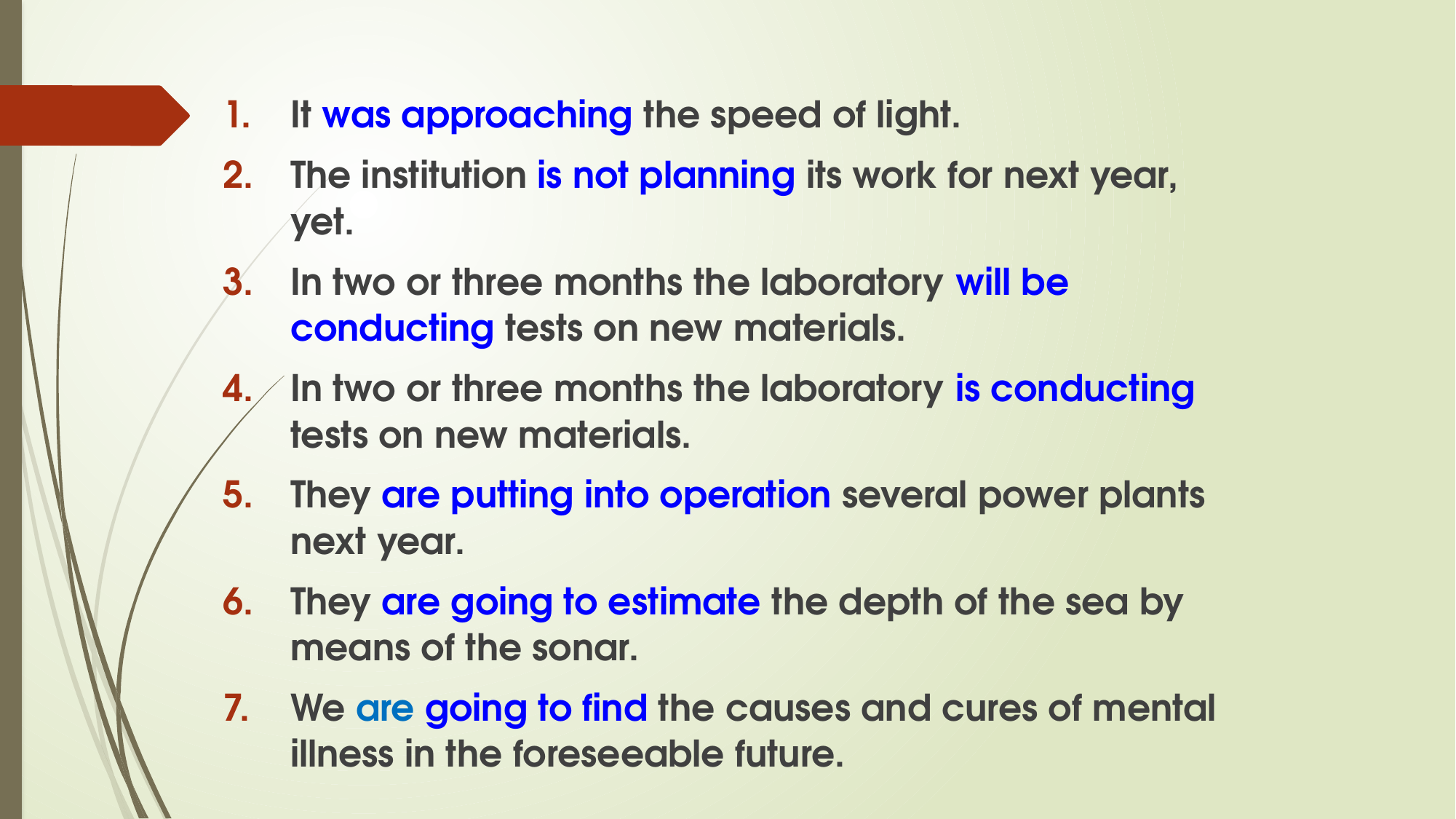

It was approaching the speed of light.
The institution is not planning its work for next year, yet.
In two or three months the laboratory will be conducting tests on new materials.
In two or three months the laboratory is conducting tests on new materials.
They are putting into operation several power plants next year.
They are going to estimate the depth of the sea by means of the sonar.
We are going to find the causes and cures of mental illness in the foreseeable future.